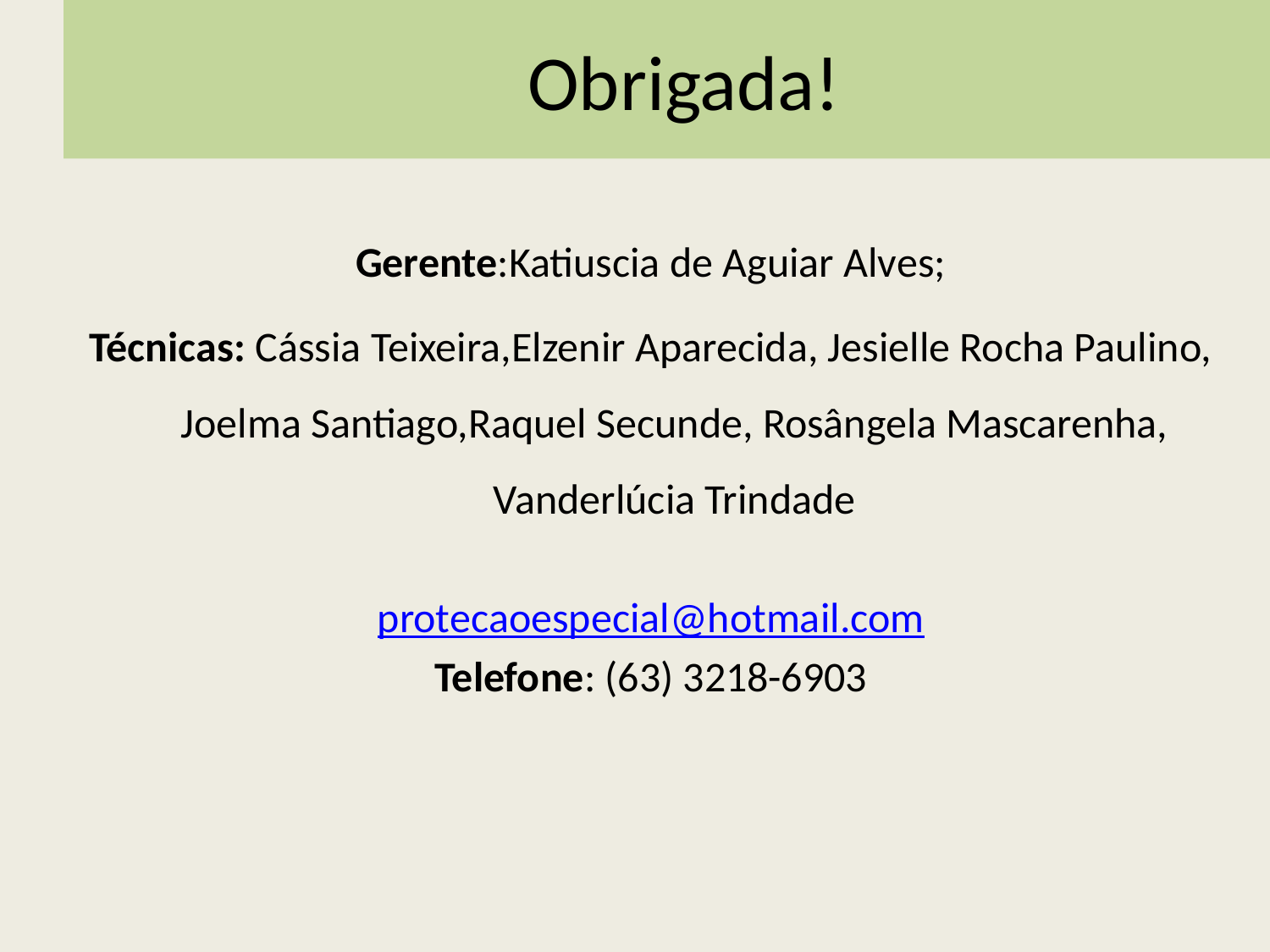

# Obrigada!

Gerente:Katiuscia de Aguiar Alves;
Técnicas: Cássia Teixeira,Elzenir Aparecida, Jesielle Rocha Paulino, Joelma Santiago,Raquel Secunde, Rosângela Mascarenha, Vanderlúcia Trindade

protecaoespecial@hotmail.com
Telefone: (63) 3218-6903